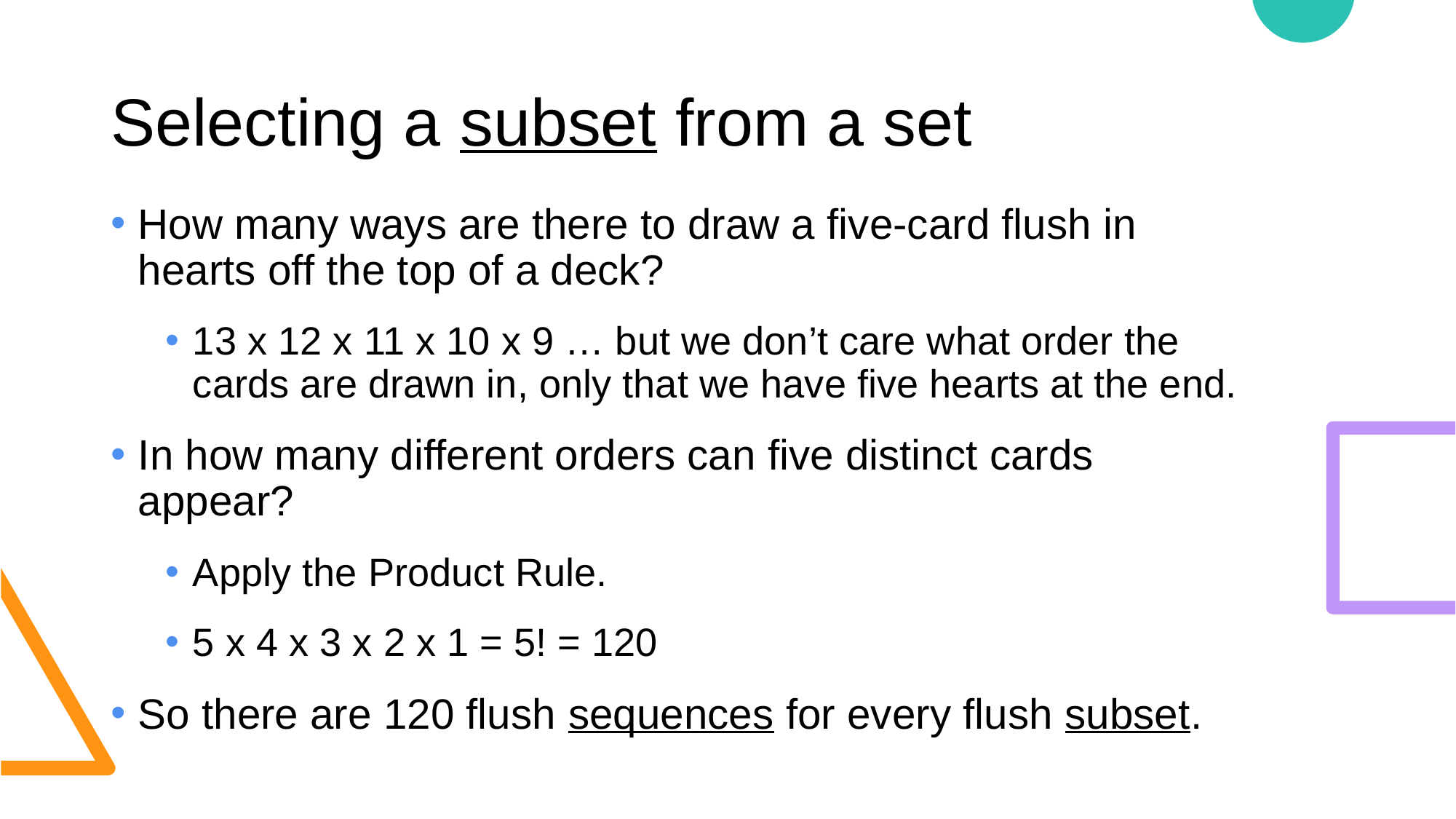

# Selecting a subset from a set
How many ways are there to draw a five-card flush in hearts off the top of a deck?
13 x 12 x 11 x 10 x 9 … but we don’t care what order the cards are drawn in, only that we have five hearts at the end.
In how many different orders can five distinct cards appear?
Apply the Product Rule.
5 x 4 x 3 x 2 x 1 = 5! = 120
So there are 120 flush sequences for every flush subset.